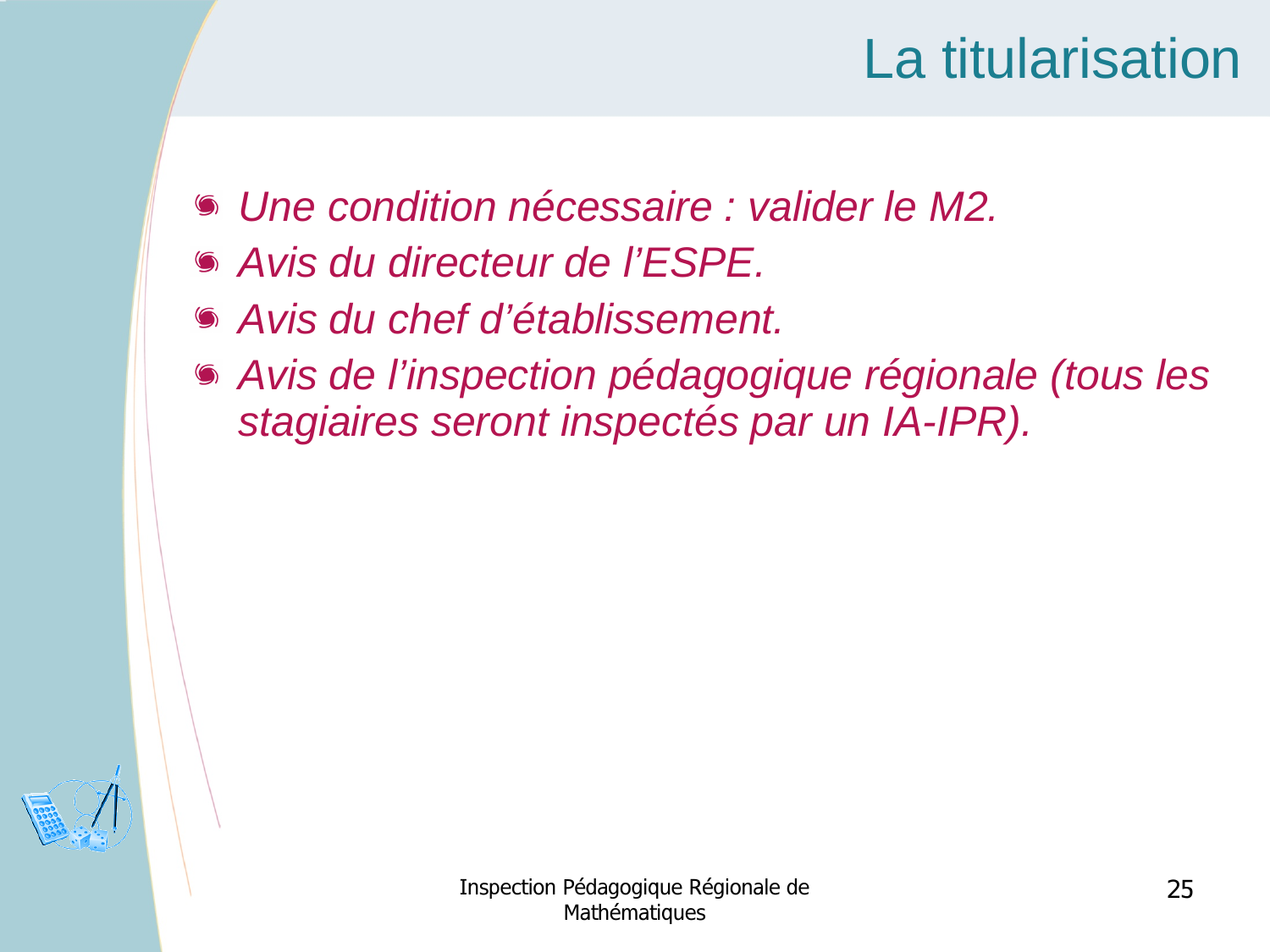

La titularisation
Une condition nécessaire : valider le M2.
Avis du directeur de l’ESPE.
Avis du chef d’établissement.
Avis de l’inspection pédagogique régionale (tous les stagiaires seront inspectés par un IA-IPR).
Inspection Pédagogique Régionale de Mathématiques
25